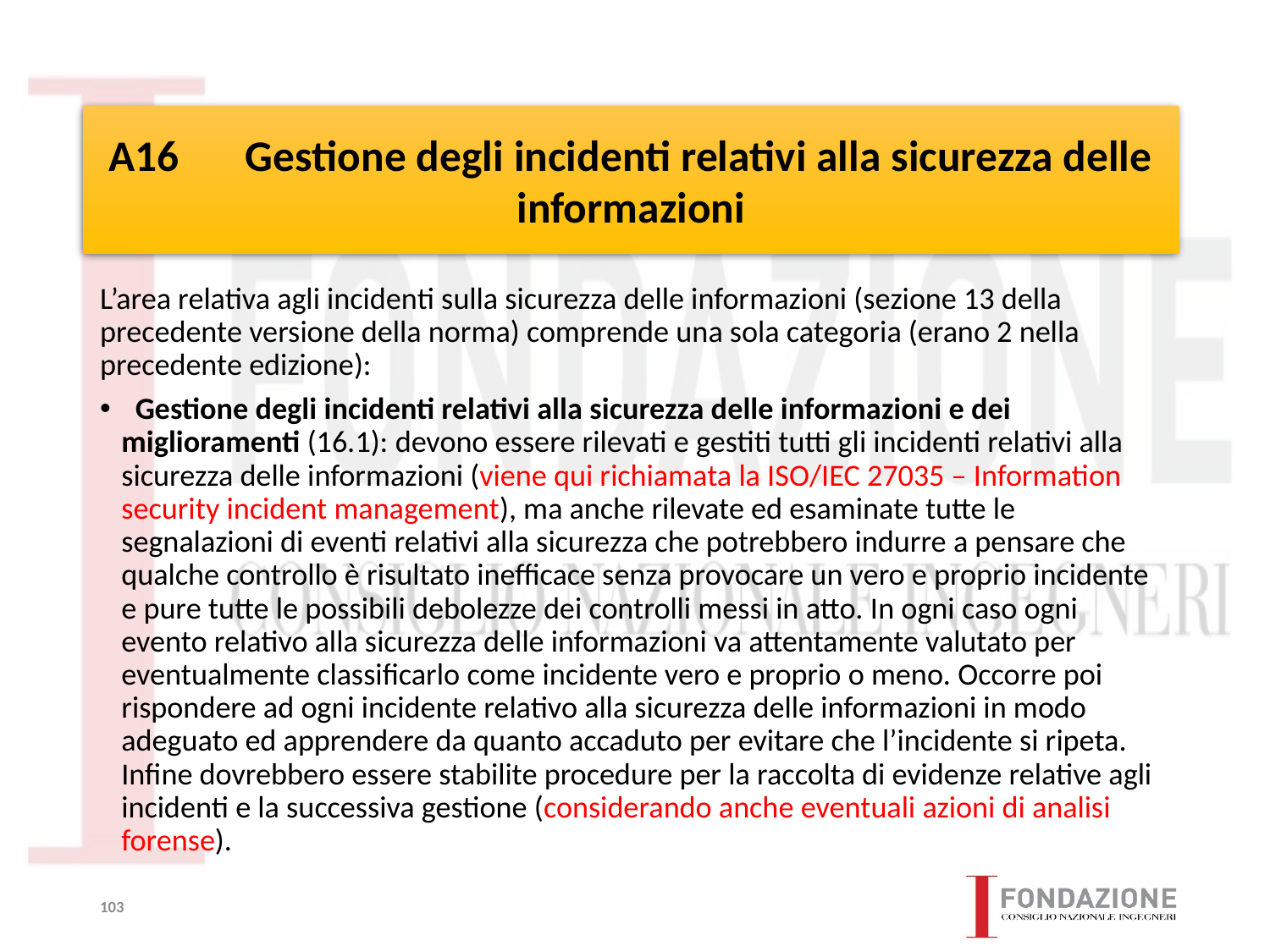

# A16	 Gestione degli incidenti relativi alla sicurezza delle informazioni
L’area relativa agli incidenti sulla sicurezza delle informazioni (sezione 13 della precedente versione della norma) comprende una sola categoria (erano 2 nella precedente edizione):
  Gestione degli incidenti relativi alla sicurezza delle informazioni e dei miglioramenti (16.1): devono essere rilevati e gestiti tutti gli incidenti relativi alla sicurezza delle informazioni (viene qui richiamata la ISO/IEC 27035 – Information security incident management), ma anche rilevate ed esaminate tutte le segnalazioni di eventi relativi alla sicurezza che potrebbero indurre a pensare che qualche controllo è risultato inefficace senza provocare un vero e proprio incidente e pure tutte le possibili debolezze dei controlli messi in atto. In ogni caso ogni evento relativo alla sicurezza delle informazioni va attentamente valutato per eventualmente classificarlo come incidente vero e proprio o meno. Occorre poi rispondere ad ogni incidente relativo alla sicurezza delle informazioni in modo adeguato ed apprendere da quanto accaduto per evitare che l’incidente si ripeta. Infine dovrebbero essere stabilite procedure per la raccolta di evidenze relative agli incidenti e la successiva gestione (considerando anche eventuali azioni di analisi forense).